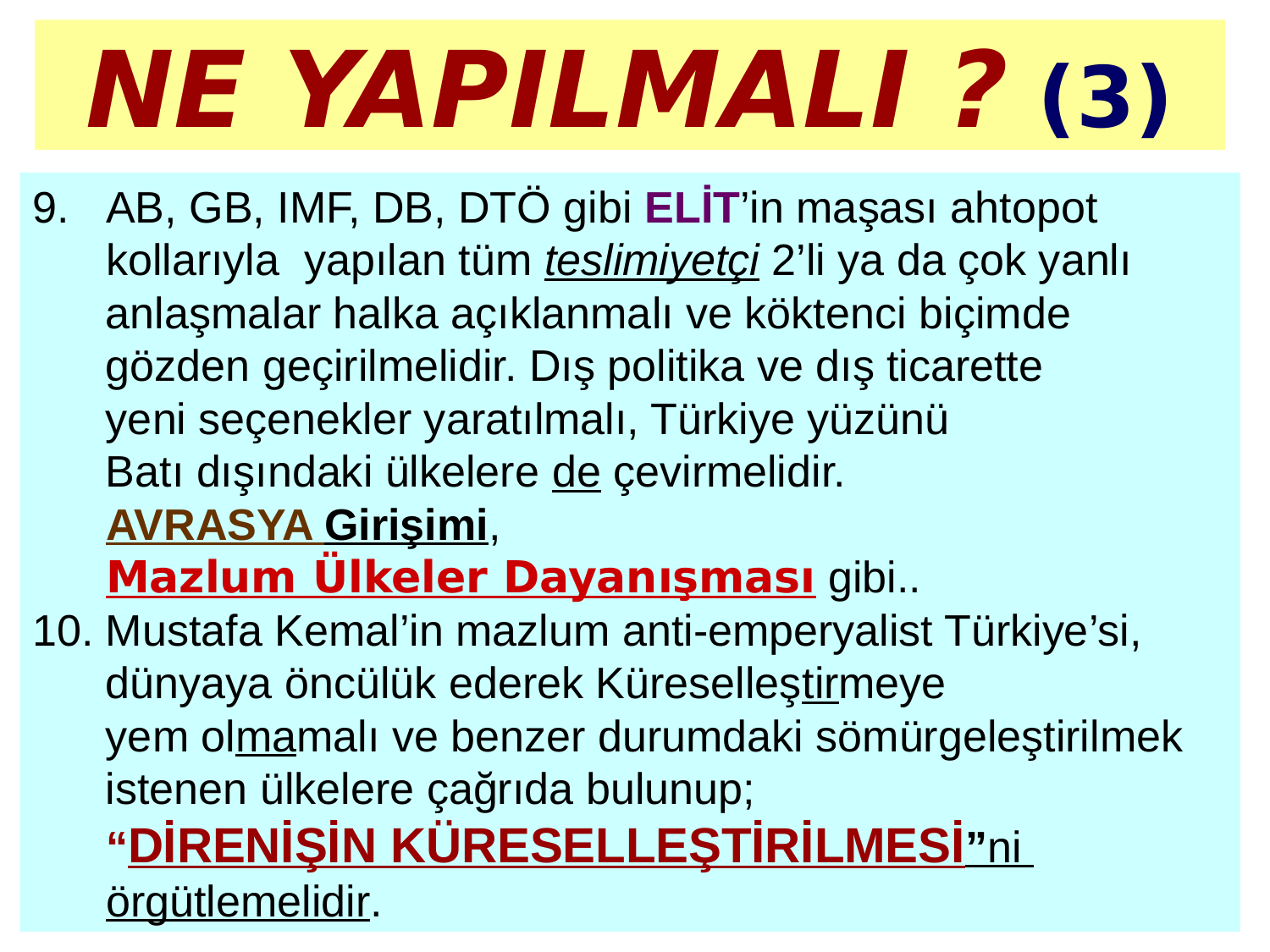

# NE YAPILMALI ? (3)
9.   AB, GB, IMF, DB, DTÖ gibi ELİT’in maşası ahtopot
      kollarıyla  yapılan tüm teslimiyetçi 2’li ya da çok yanlı
      anlaşmalar halka açıklanmalı ve köktenci biçimde
      gözden geçirilmelidir. Dış politika ve dış ticarette
      yeni seçenekler yaratılmalı, Türkiye yüzünü
      Batı dışındaki ülkelere de çevirmelidir.
      AVRASYA Girişimi,
      Mazlum Ülkeler Dayanışması gibi..
10. Mustafa Kemal’in mazlum anti-emperyalist Türkiye’si,
      dünyaya öncülük ederek Küreselleştirmeye
      yem olmamalı ve benzer durumdaki sömürgeleştirilmek
      istenen ülkelere çağrıda bulunup;
      “DİRENİŞİN KÜRESELLEŞTİRİLMESİ”ni
      örgütlemelidir.